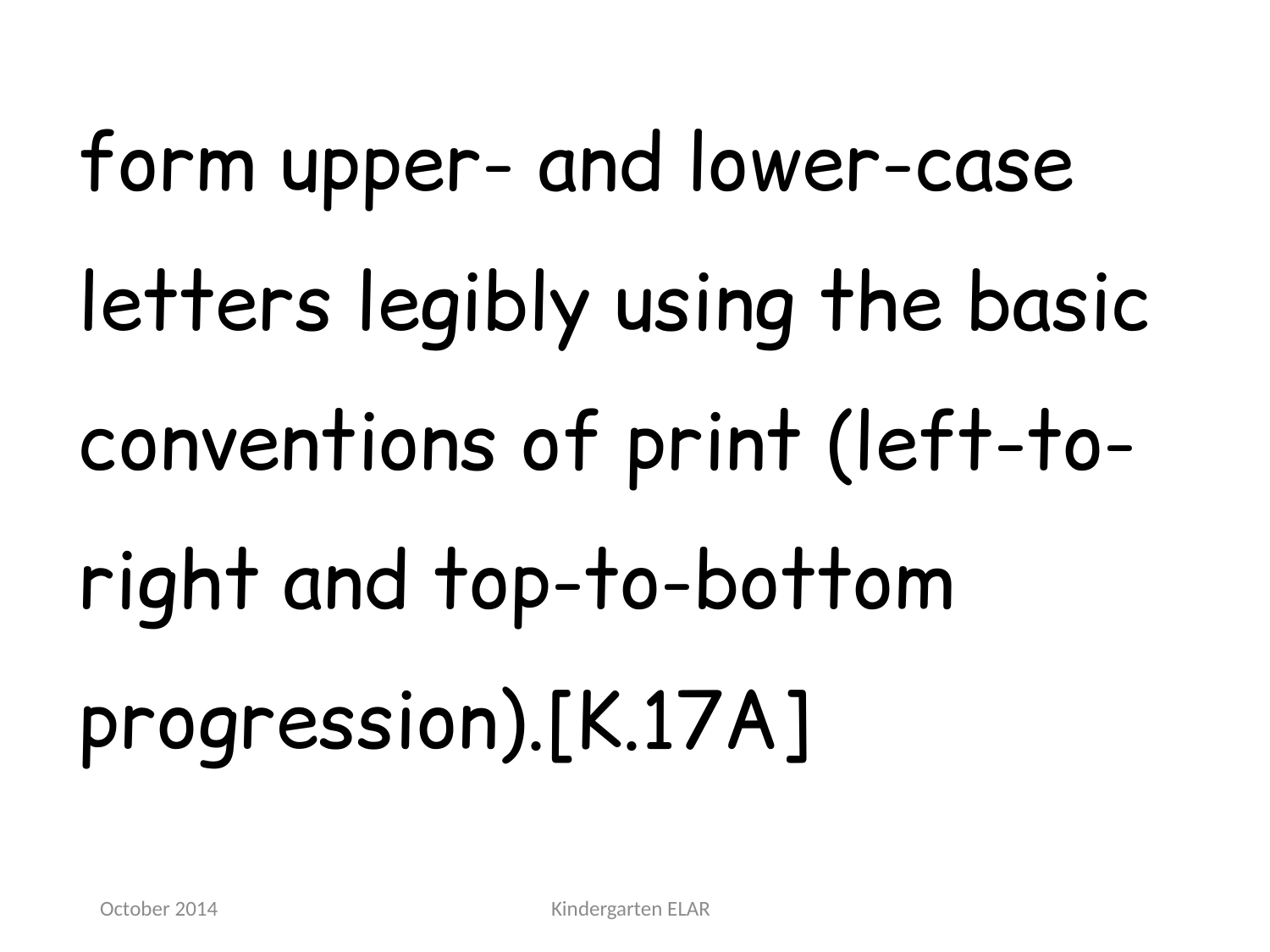

form upper- and lower-case letters legibly using the basic conventions of print (left-to-right and top-to-bottom progression).[K.17A]
October 2014
Kindergarten ELAR